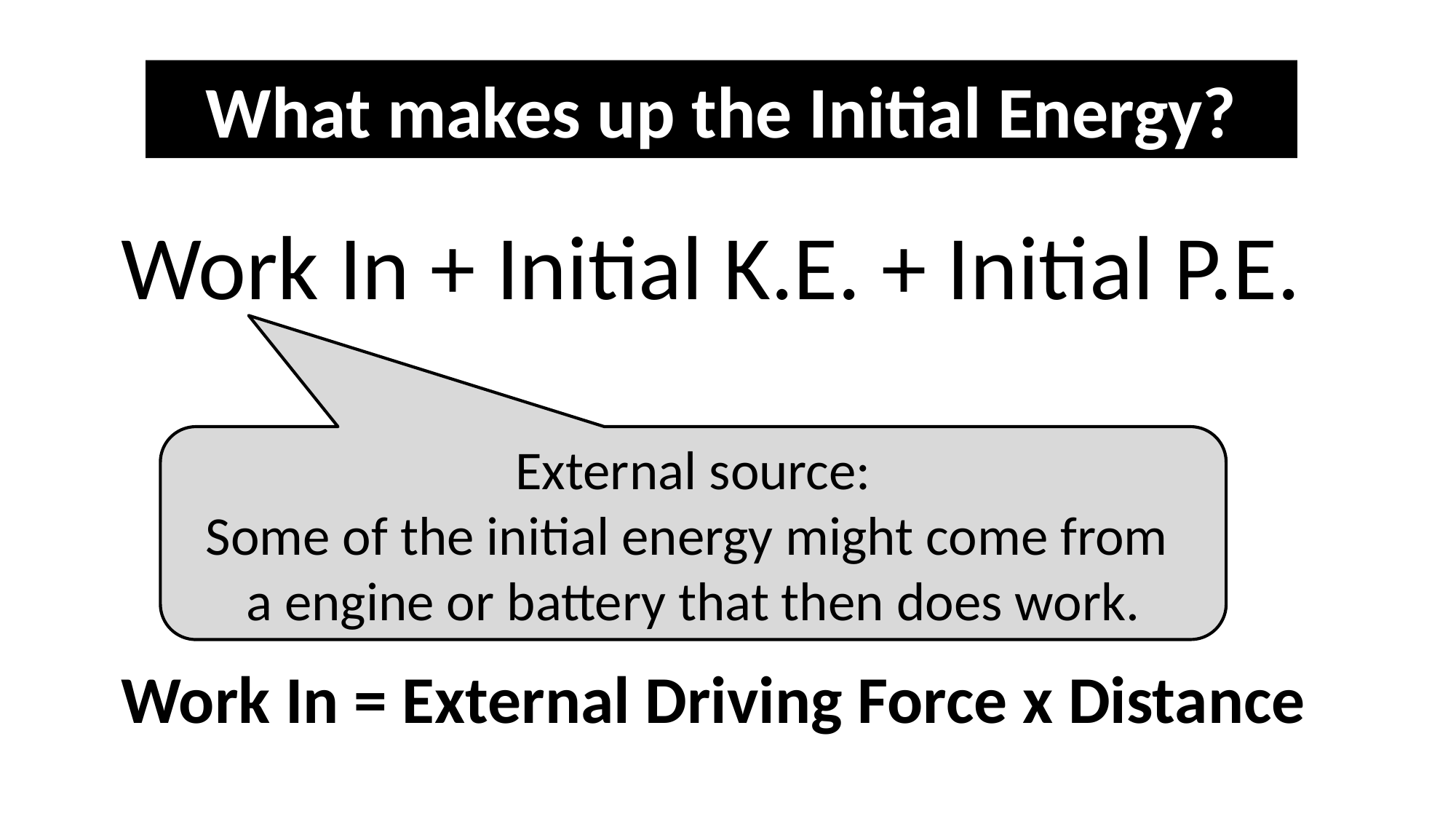

What makes up the Initial Energy?
Work In + Initial K.E. + Initial P.E.
External source:
Some of the initial energy might come from
a engine or battery that then does work.
Work In = External Driving Force x Distance